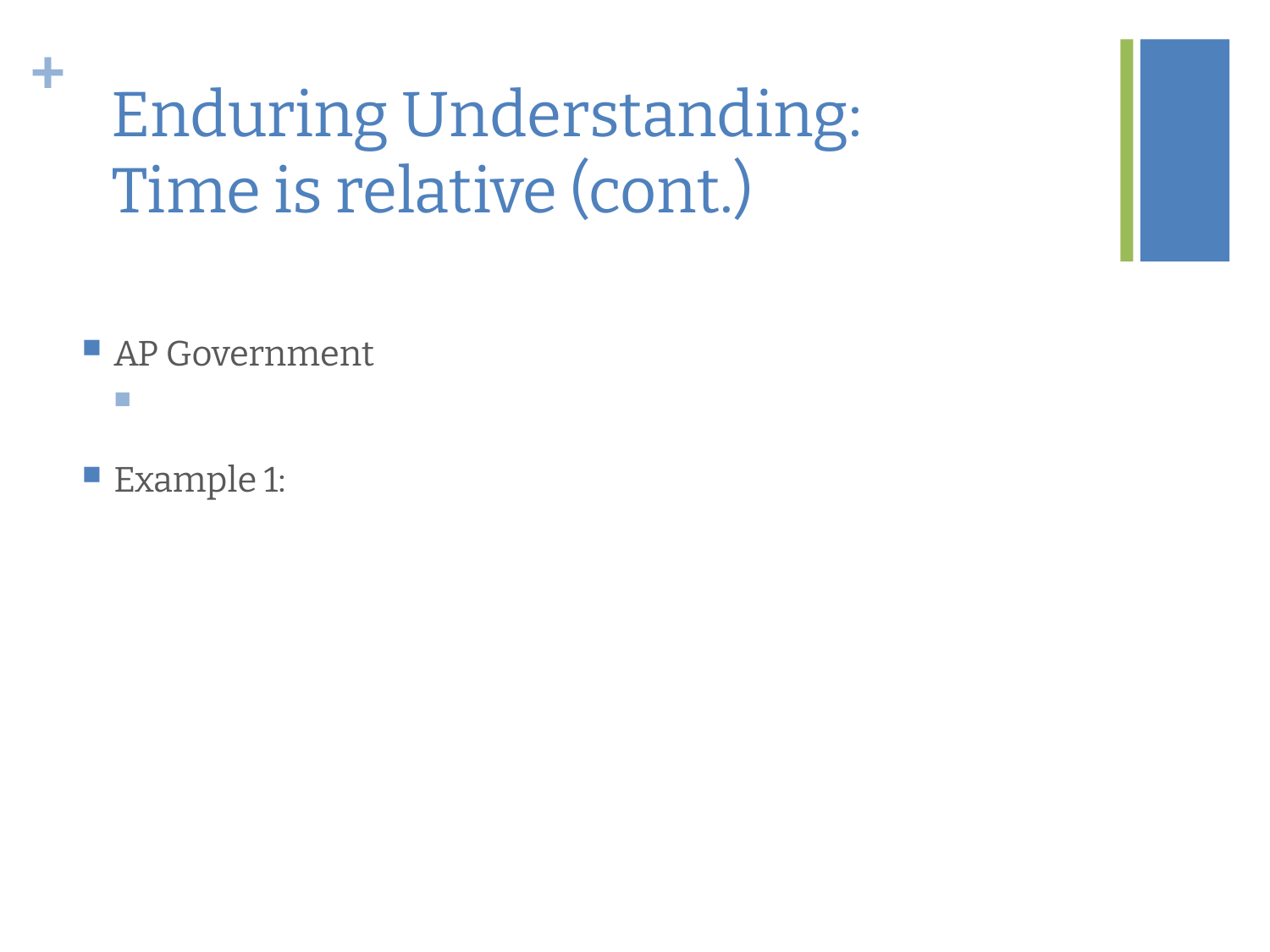

# Enduring Understanding: Time is relative (cont.)
AP Government

Example 1: